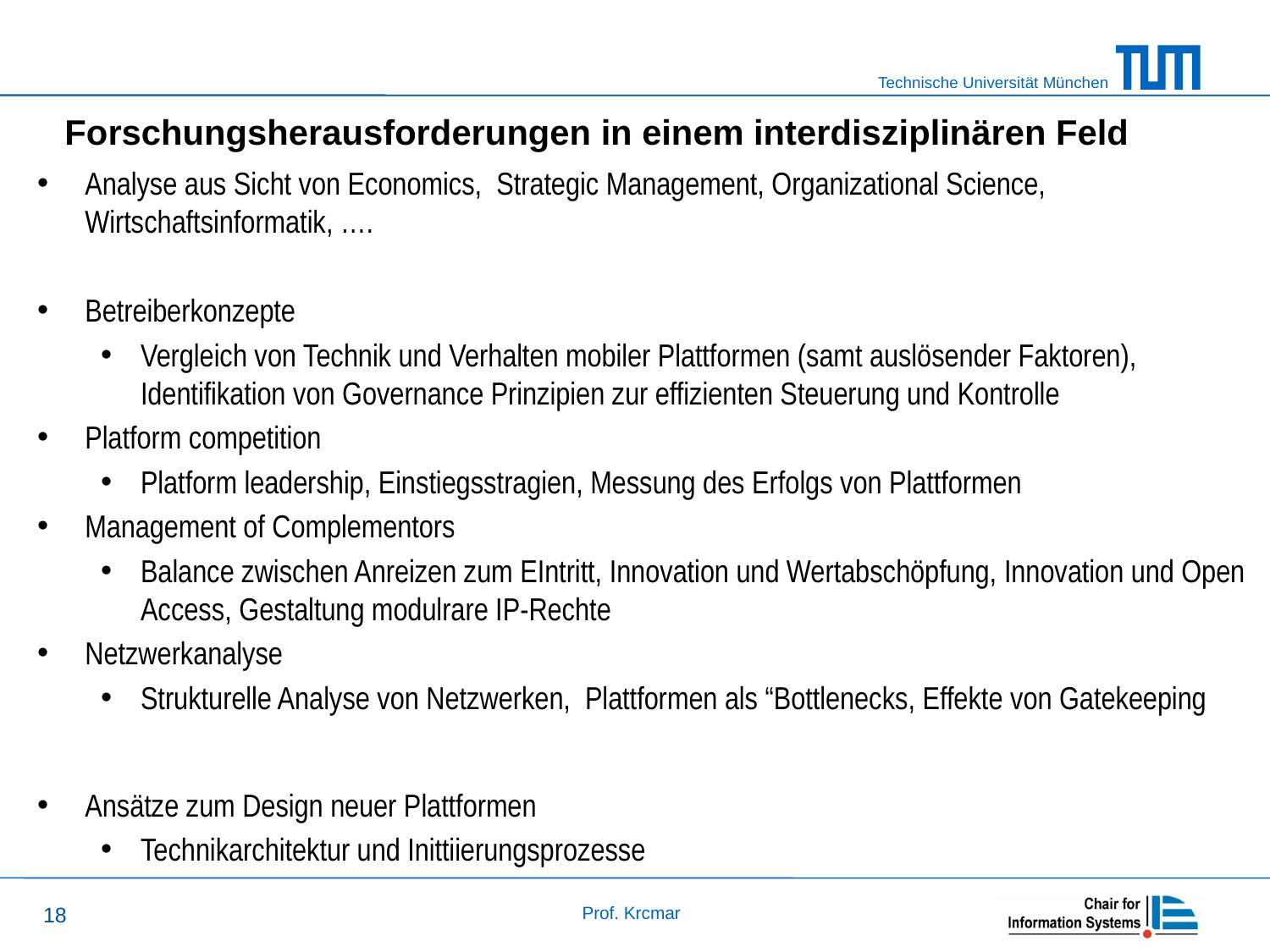

# Forschungsherausforderungen in einem interdisziplinären Feld
Analyse aus Sicht von Economics,  Strategic Management, Organizational Science, Wirtschaftsinformatik, ….

Betreiberkonzepte
Vergleich von Technik und Verhalten mobiler Plattformen (samt auslösender Faktoren), Identifikation von Governance Prinzipien zur effizienten Steuerung und Kontrolle
Platform competition
Platform leadership, Einstiegsstragien, Messung des Erfolgs von Plattformen
Management of Complementors
Balance zwischen Anreizen zum EIntritt, Innovation und Wertabschöpfung, Innovation und Open Access, Gestaltung modulrare IP-Rechte
Netzwerkanalyse
Strukturelle Analyse von Netzwerken,  Plattformen als “Bottlenecks, Effekte von Gatekeeping

Ansätze zum Design neuer Plattformen
Technikarchitektur und Inittiierungsprozesse